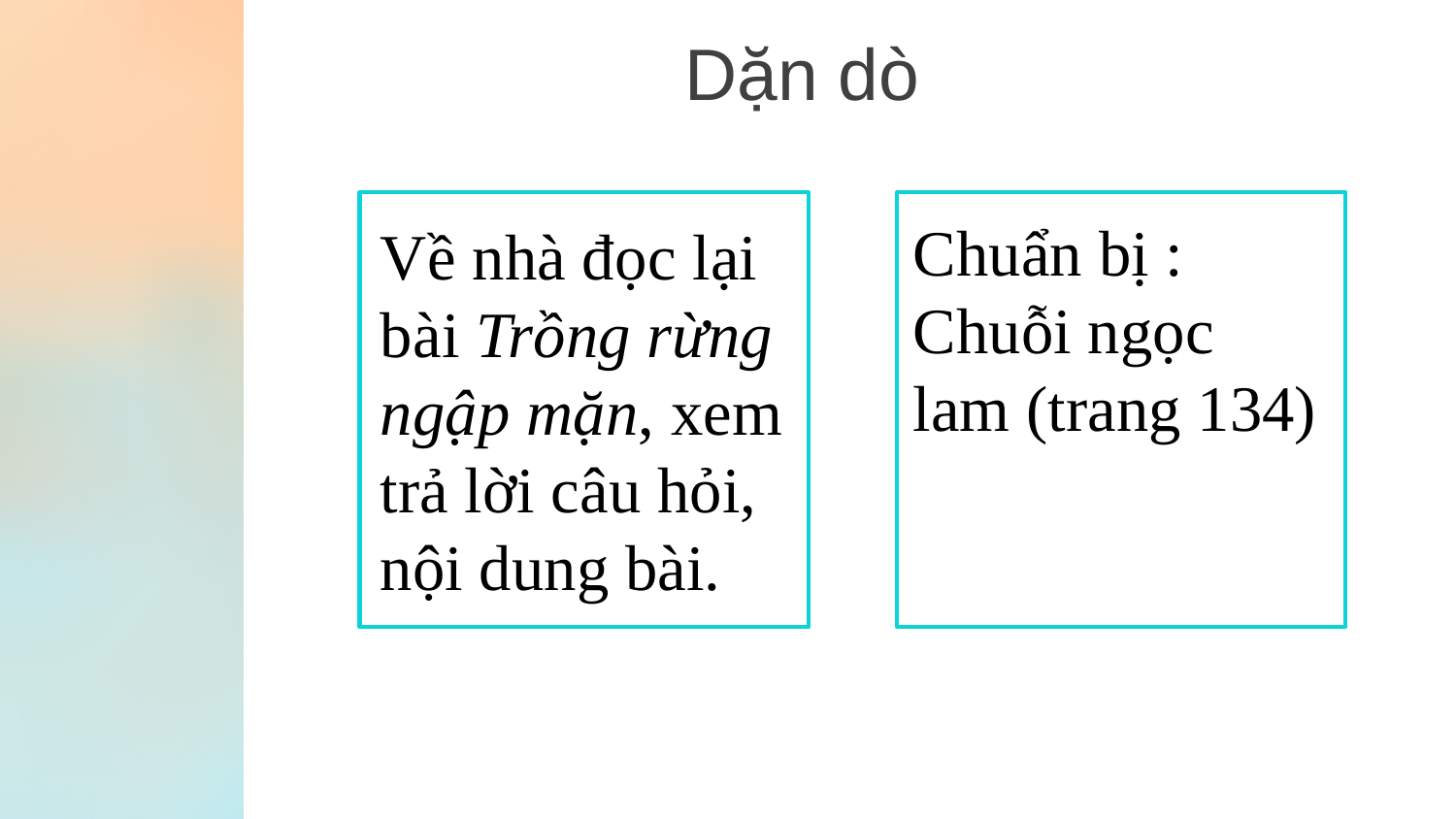

Dặn dò

Về nhà đọc lại bài Trồng rừng ngập mặn, xem trả lời câu hỏi, nội dung bài.

Chuẩn bị :
Chuỗi ngọc
lam (trang 134)